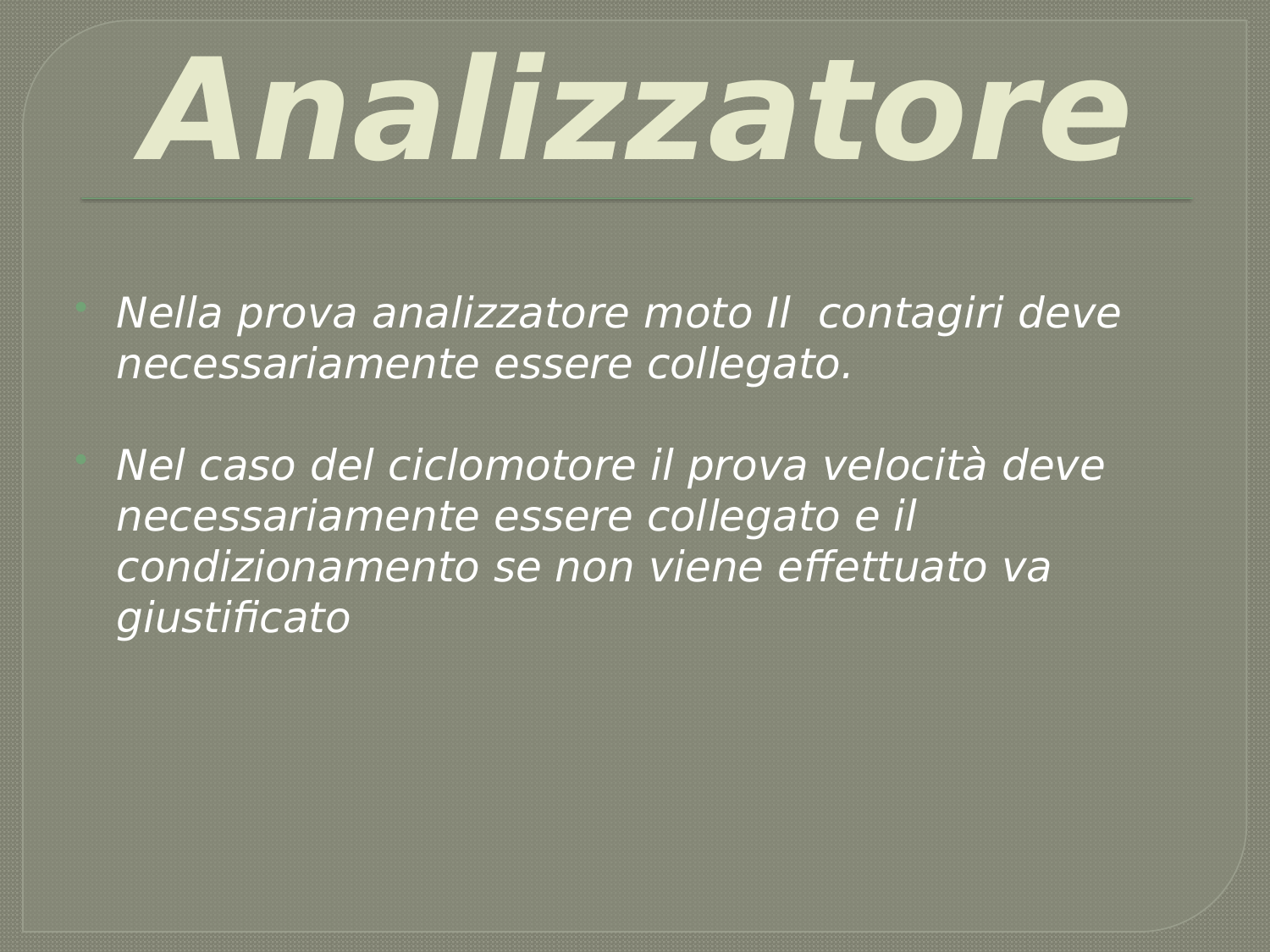

# Analizzatore

Nella prova analizzatore moto Il  contagiri deve necessariamente essere collegato.

Nel caso del ciclomotore il prova velocità deve necessariamente essere collegato e il condizionamento se non viene effettuato va giustificato